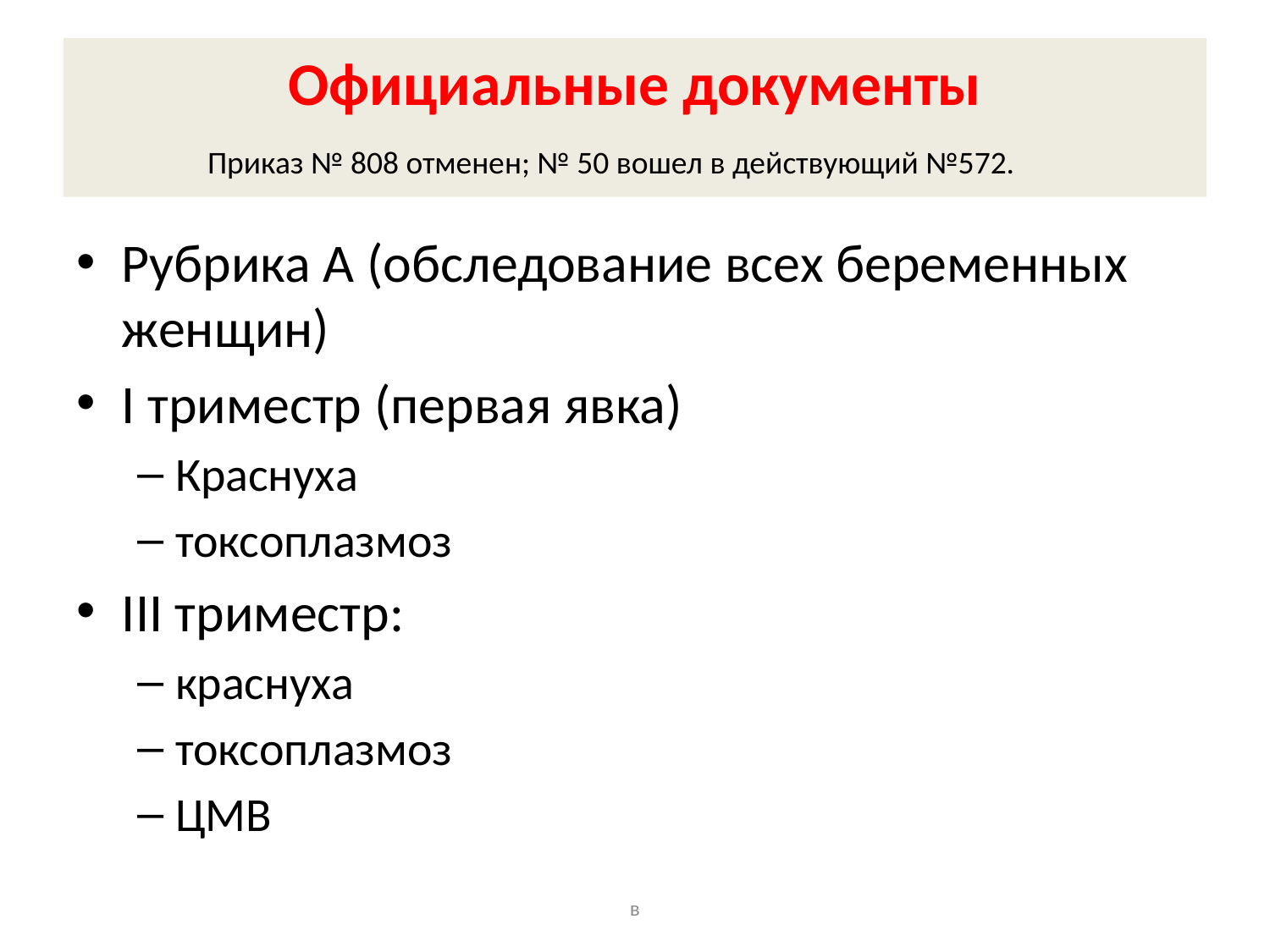

# Официальные документы
Приказ № 808 отменен; № 50 вошел в действующий №572.
Рубрика А (обследование всех беременных женщин)
I триместр (первая явка)
Краснуха
токсоплазмоз
III триместр:
краснуха
токсоплазмоз
ЦМВ
в